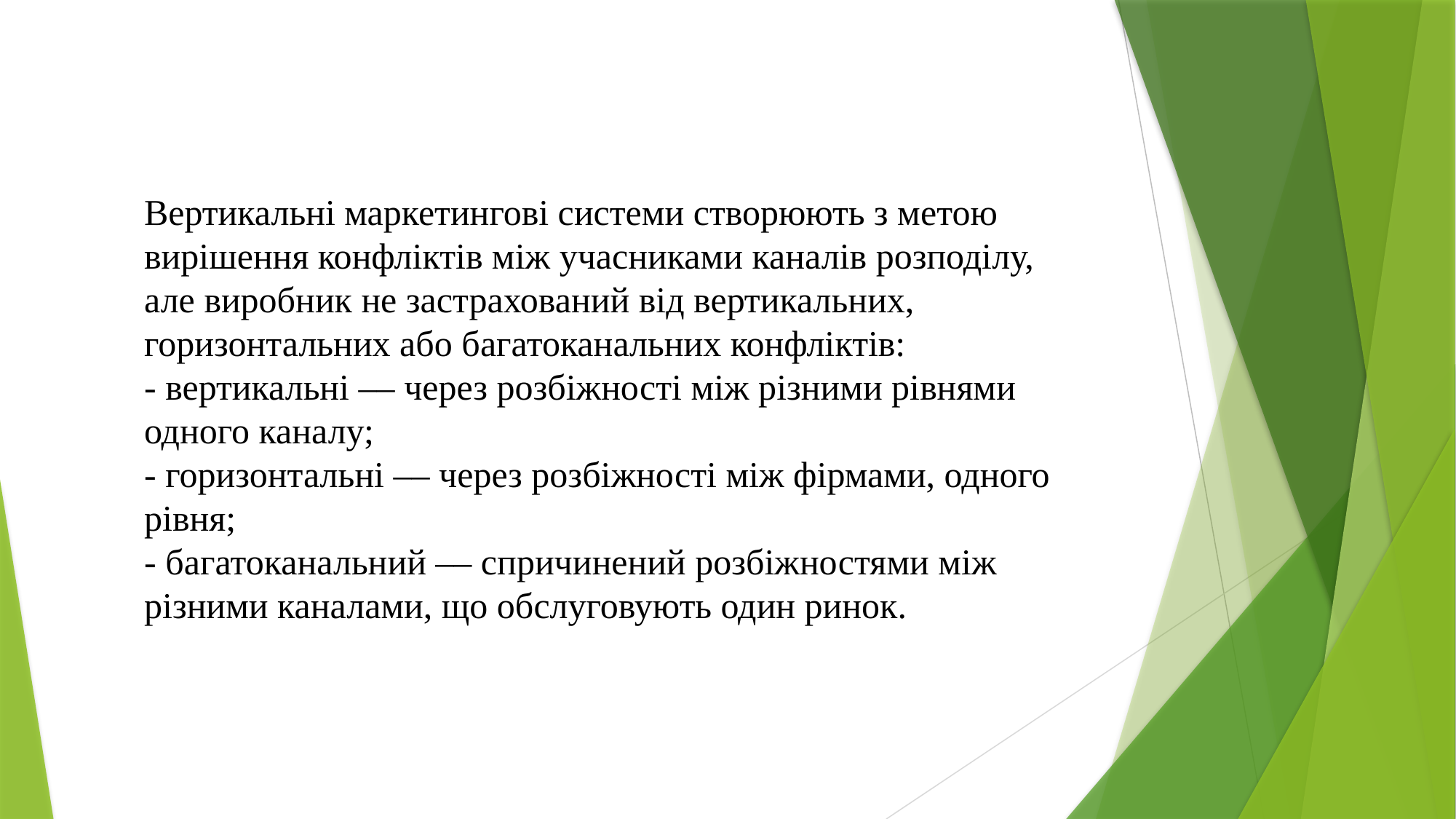

Вертикальні маркетингові системи створюють з метою вирішення конфліктів між учасниками каналів розподілу, але виробник не застрахований від вертикальних, горизонтальних або багатоканальних конфліктів:
- вертикальні –– через розбіжності між різними рівнями одного каналу;
- горизонтальні –– через розбіжності між фірмами, одного рівня;
- багатоканальний –– спричинений розбіжностями між різними каналами, що обслуговують один ринок.